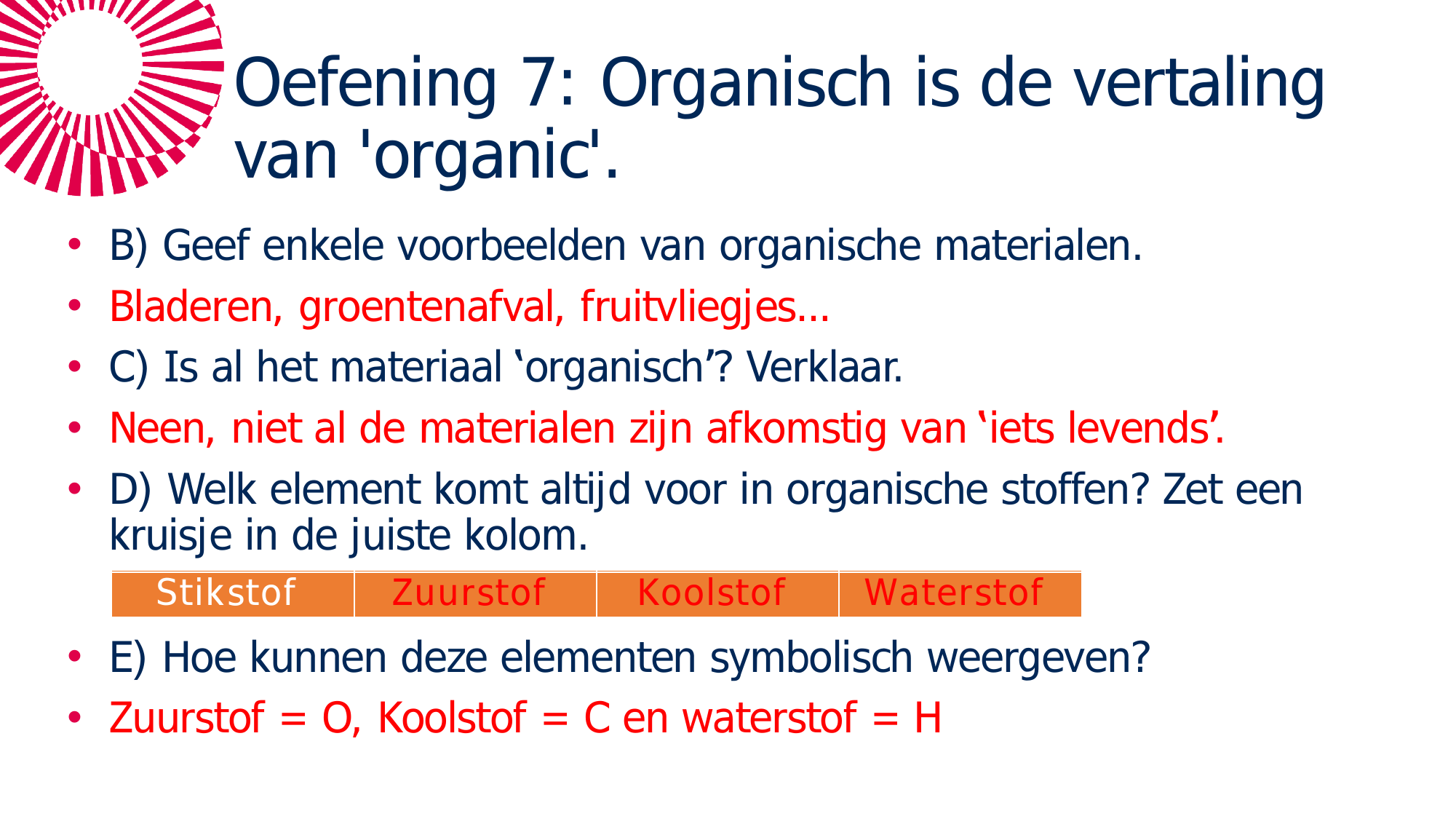

# Oefening 7: Organisch is de vertaling van 'organic'.
B) Geef enkele voorbeelden van organische materialen.
Bladeren, groentenafval, fruitvliegjes…
C) Is al het materiaal ‘organisch’? Verklaar.
Neen, niet al de materialen zijn afkomstig van ‘iets levends’.
D) Welk element komt altijd voor in organische stoffen? Zet een kruisje in de juiste kolom.

E) Hoe kunnen deze elementen symbolisch weergeven?
Zuurstof = O, Koolstof = C en waterstof = H
| Stikstof | Zuurstof | Koolstof | Waterstof |
| --- | --- | --- | --- |
| Stikstof | Zuurstof | Koolstof | Waterstof |
| --- | --- | --- | --- |